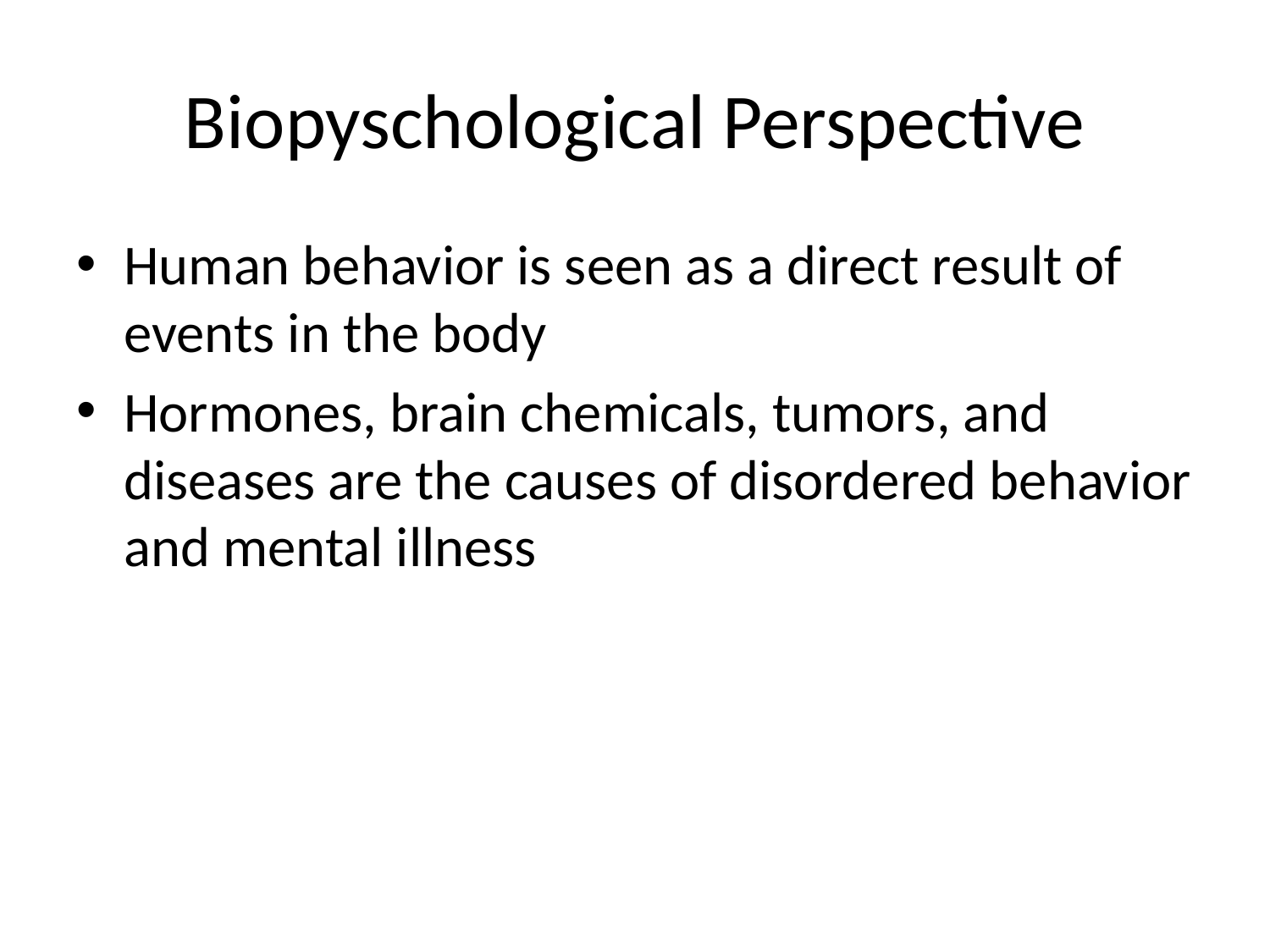

# Biopyschological Perspective
Human behavior is seen as a direct result of events in the body
Hormones, brain chemicals, tumors, and diseases are the causes of disordered behavior and mental illness